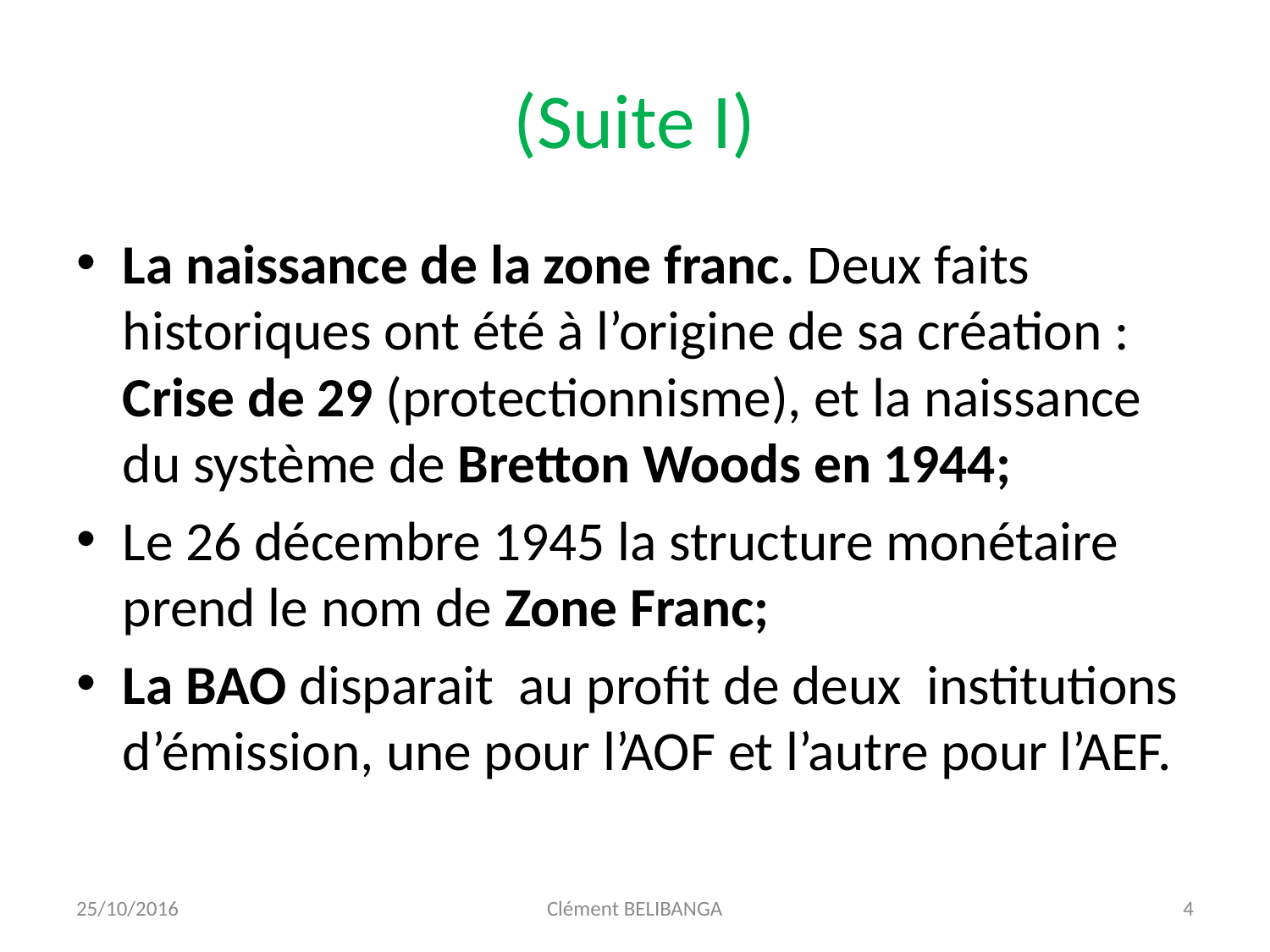

# (Suite I)
La naissance de la zone franc. Deux faits historiques ont été à l’origine de sa création : Crise de 29 (protectionnisme), et la naissance du système de Bretton Woods en 1944;
Le 26 décembre 1945 la structure monétaire prend le nom de Zone Franc;
La BAO disparait  au profit de deux  institutions d’émission, une pour l’AOF et l’autre pour l’AEF.
25/10/2016
Clément BELIBANGA
4